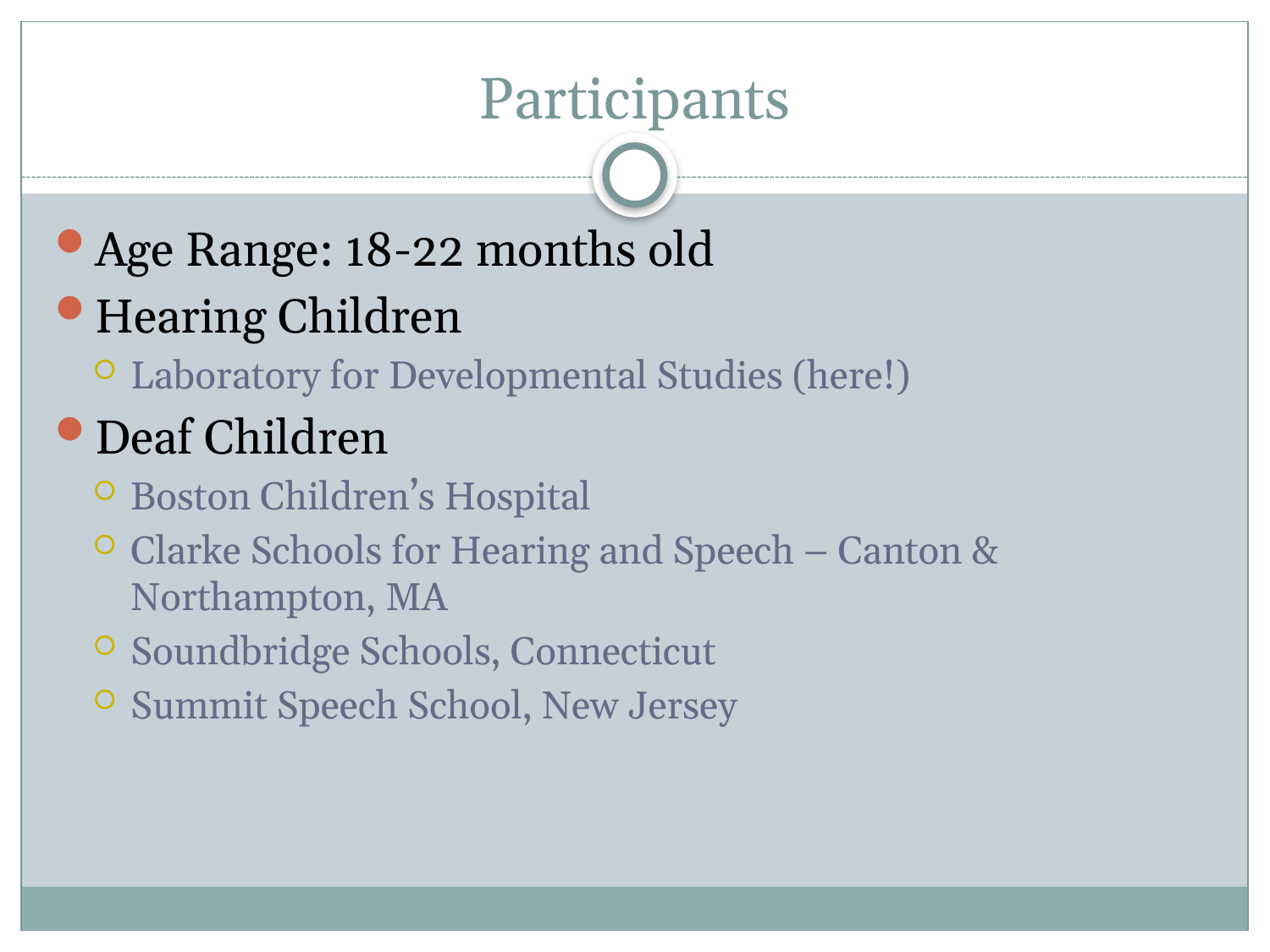

# Participants
Age Range: 18-22 months old
Hearing Children
Laboratory for Developmental Studies (here!)
Deaf Children
Boston Children’s Hospital
Clarke Schools for Hearing and Speech – Canton & Northampton, MA
Soundbridge Schools, Connecticut
Summit Speech School, New Jersey